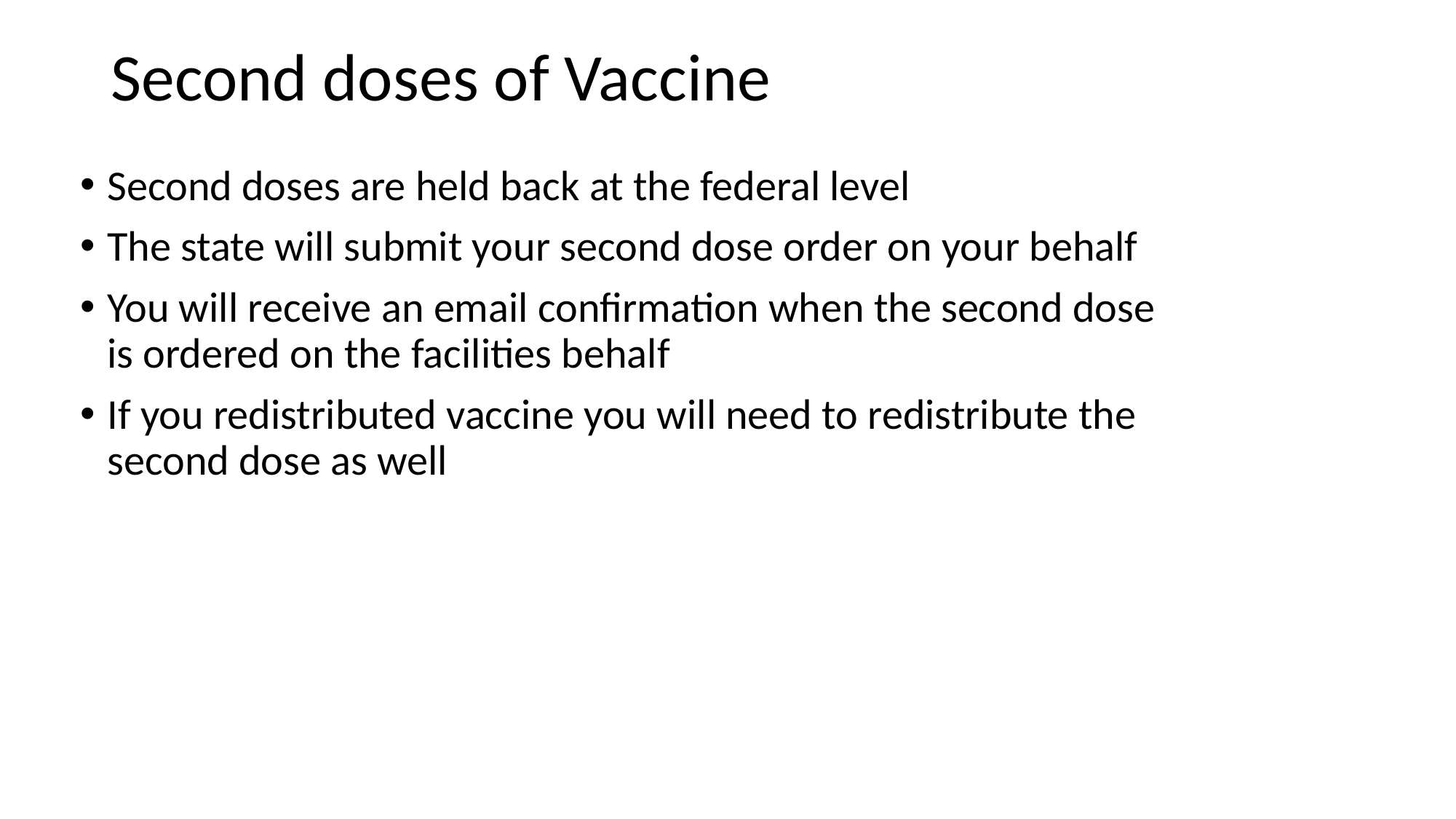

# Second doses of Vaccine
Second doses are held back at the federal level
The state will submit your second dose order on your behalf
You will receive an email confirmation when the second dose is ordered on the facilities behalf
If you redistributed vaccine you will need to redistribute the second dose as well